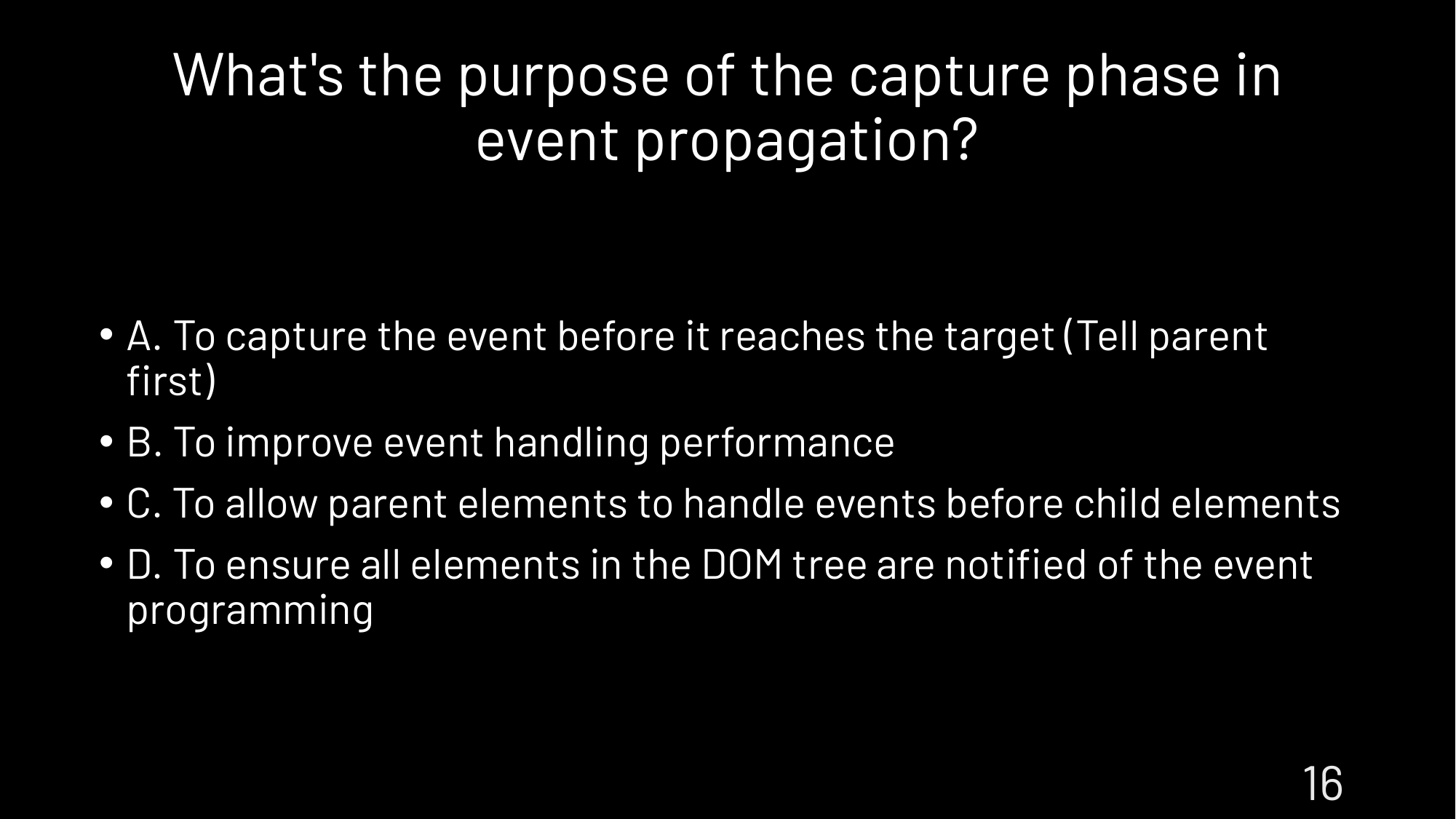

What's the purpose of the capture phase in event propagation?
A. To capture the event before it reaches the target (Tell parent first)
B. To improve event handling performance
C. To allow parent elements to handle events before child elements
D. To ensure all elements in the DOM tree are notified of the event programming.
16